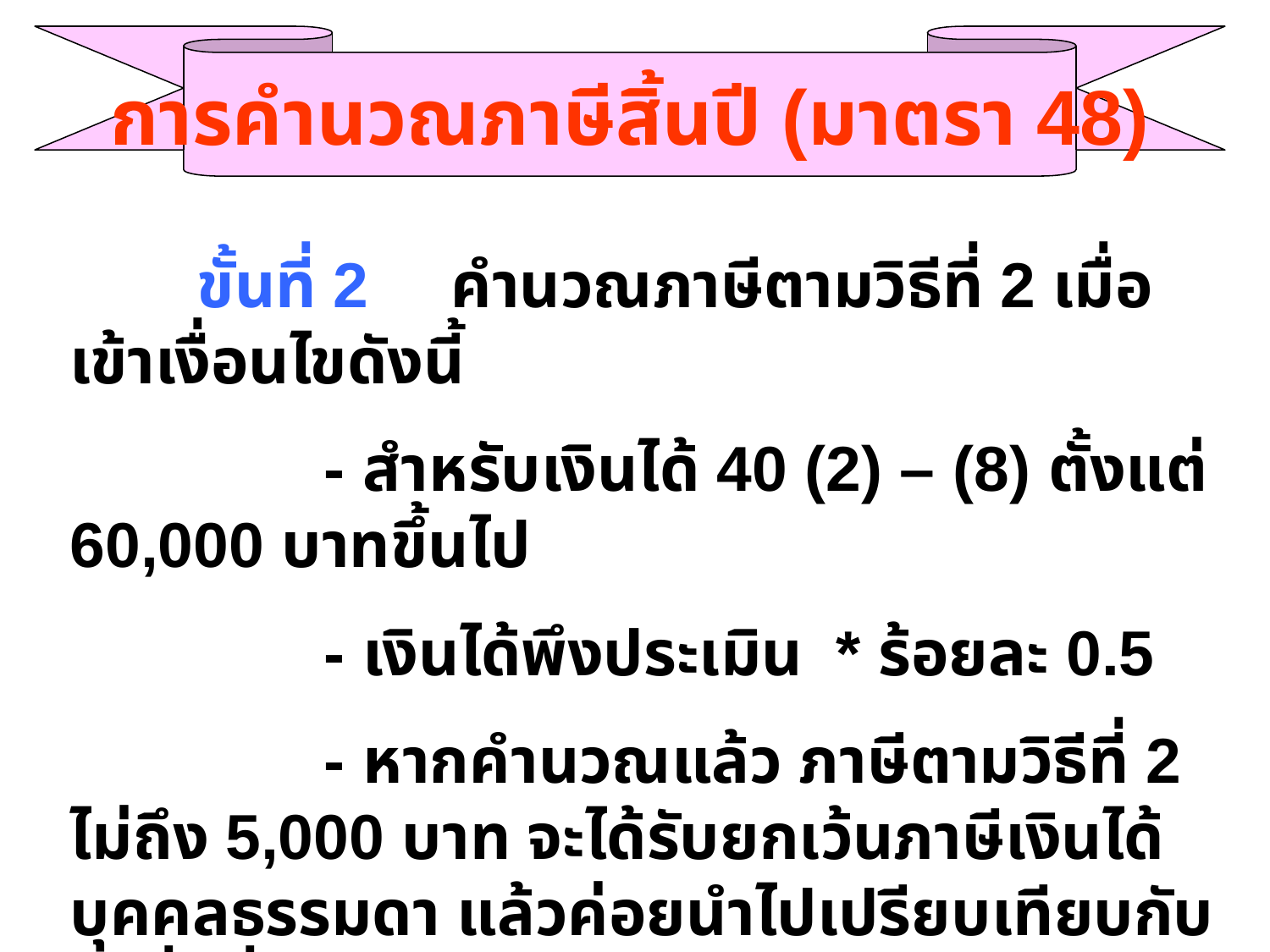

การคำนวณภาษีสิ้นปี (มาตรา 48)
		ขั้นที่ 2	คำนวณภาษีตามวิธีที่ 2 เมื่อเข้าเงื่อนไขดังนี้
			- สำหรับเงินได้ 40 (2) – (8) ตั้งแต่ 60,000 บาทขึ้นไป
			- เงินได้พึงประเมิน  * ร้อยละ 0.5
			- หากคำนวณแล้ว ภาษีตามวิธีที่ 2 ไม่ถึง 5,000 บาท จะได้รับยกเว้นภาษีเงินได้บุคคลธรรมดา แล้วค่อยนำไปเปรียบเทียบกับวิธีที่หนึ่ง